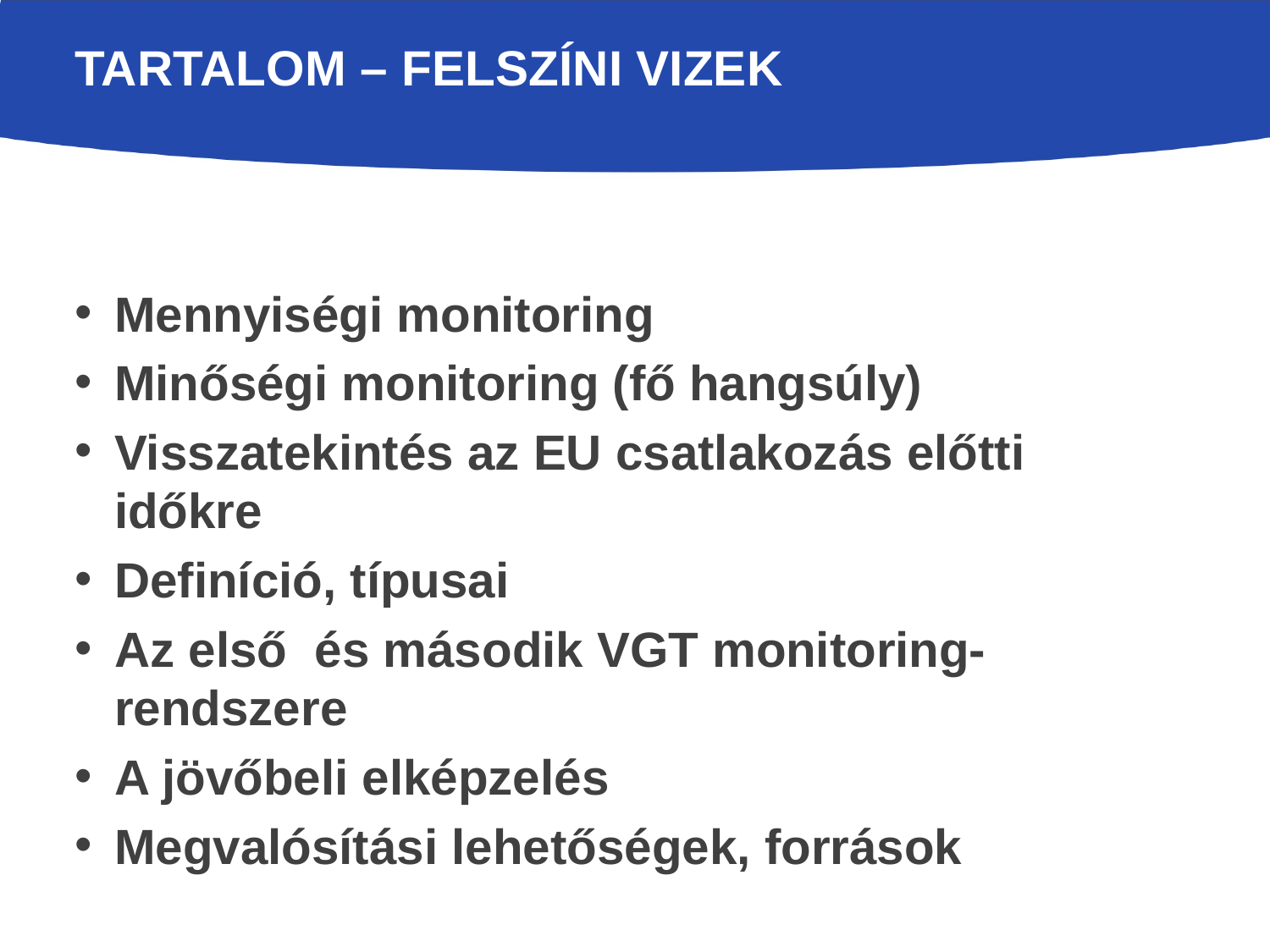

# TARTALOM – felszíni vizek
Mennyiségi monitoring
Minőségi monitoring (fő hangsúly)
Visszatekintés az EU csatlakozás előtti időkre
Definíció, típusai
Az első  és második VGT monitoring-rendszere
A jövőbeli elképzelés
Megvalósítási lehetőségek, források